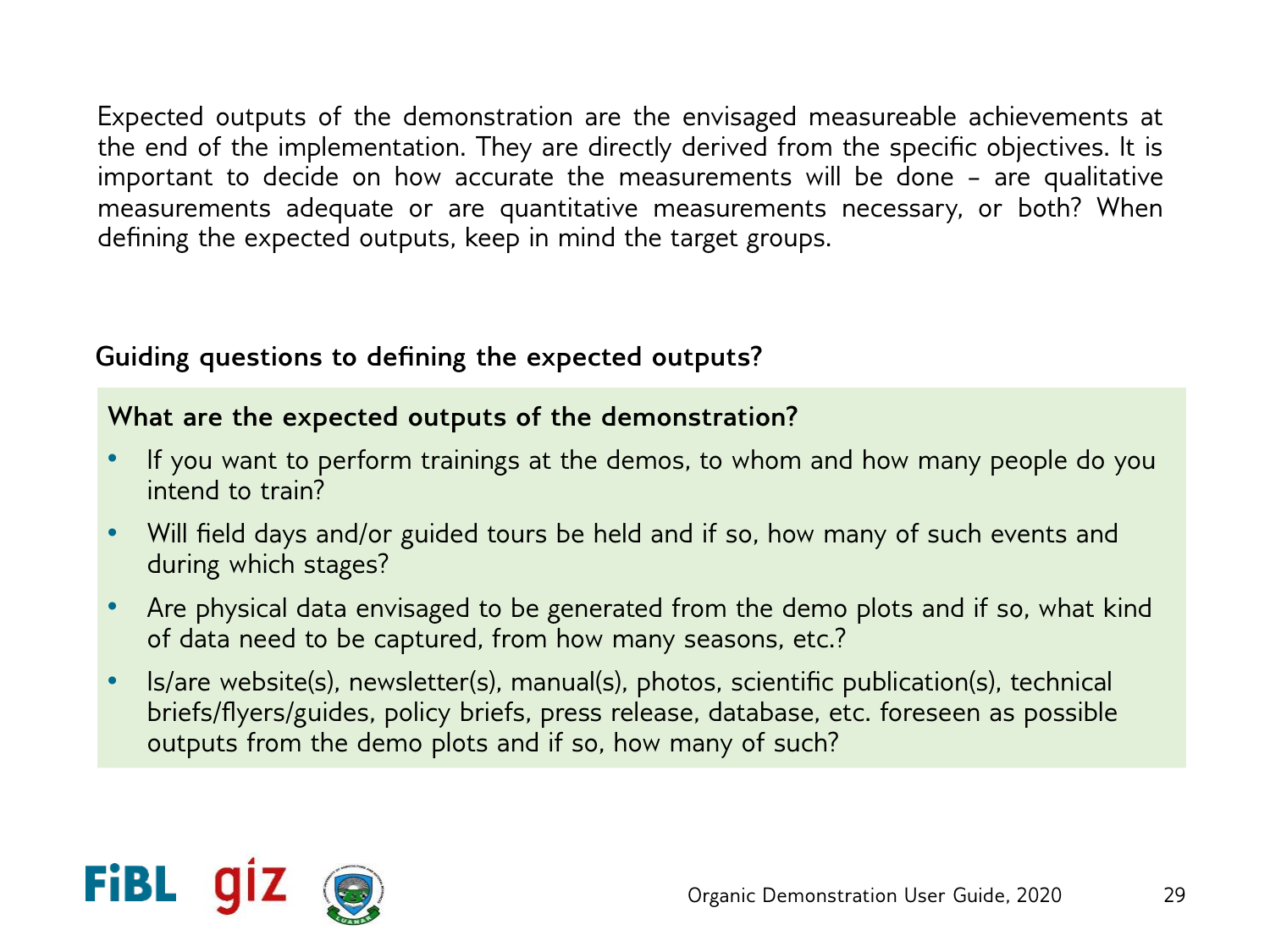

Expected outputs of the demonstration are the envisaged measureable achievements at the end of the implementation. They are directly derived from the specific objectives. It is important to decide on how accurate the measurements will be done – are qualitative measurements adequate or are quantitative measurements necessary, or both? When defining the expected outputs, keep in mind the target groups.

Guiding questions to defining the expected outputs?
What are the expected outputs of the demonstration?
If you want to perform trainings at the demos, to whom and how many people do you intend to train?
Will field days and/or guided tours be held and if so, how many of such events and during which stages?
Are physical data envisaged to be generated from the demo plots and if so, what kind of data need to be captured, from how many seasons, etc.?
Is/are website(s), newsletter(s), manual(s), photos, scientific publication(s), technical briefs/flyers/guides, policy briefs, press release, database, etc. foreseen as possible outputs from the demo plots and if so, how many of such?
Organic Demonstration User Guide, 2020
29